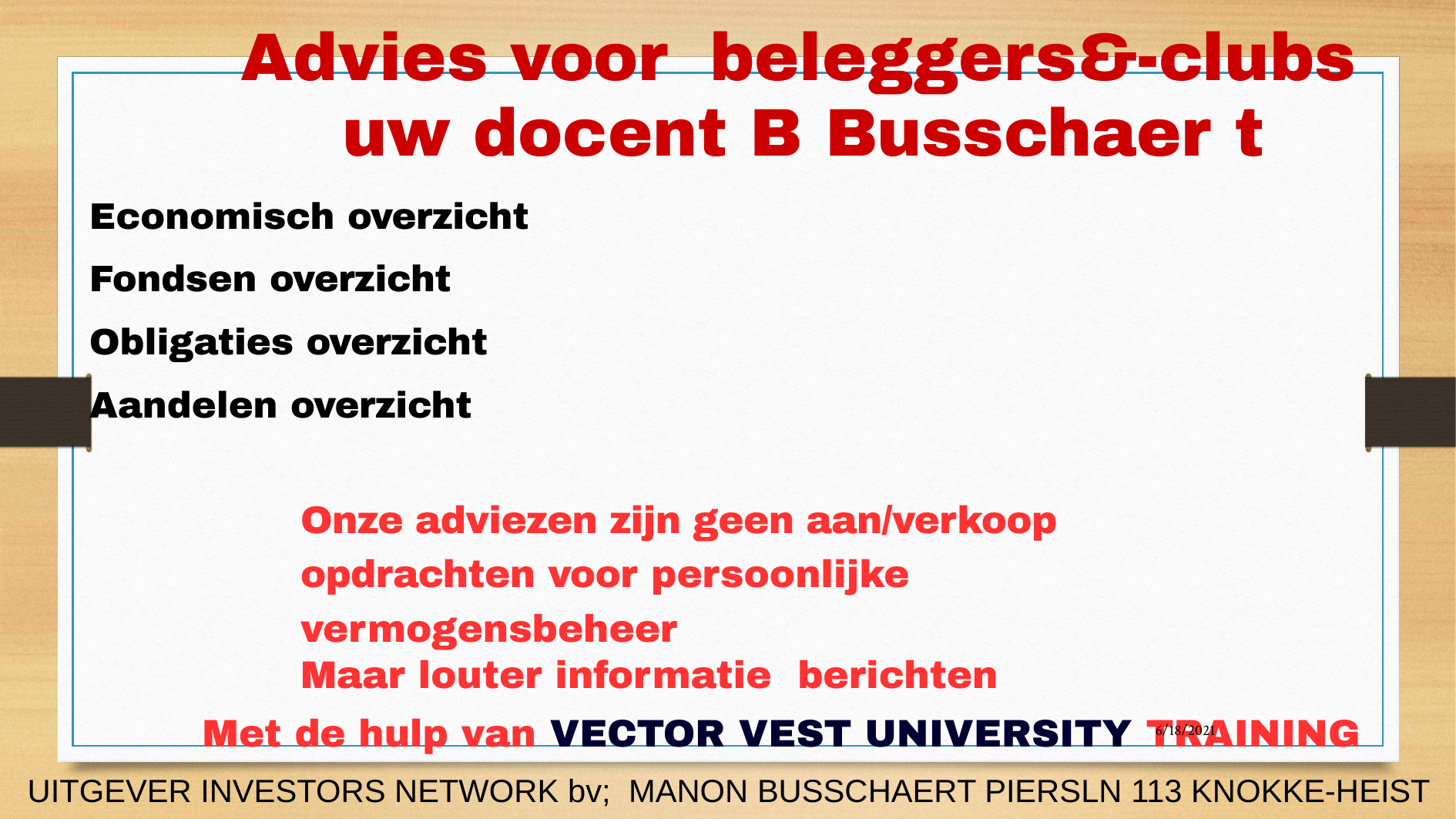

Advies voor beleggers&-clubs
uw docent B Busschaer t
Economisch overzicht
Fondsen overzicht
Obligaties overzicht
Aandelen overzicht
Onze adviezen zijn geen aan/verkoop opdrachten voor persoonlijke vermogensbeheer
Maar louter informatie  berichten
Met de hulp van VECTOR VEST UNIVERSITY TRAINING
6/18/2021
1
UITGEVER INVESTORS NETWORK bv; MANON BUSSCHAERT PIERSLN 113 KNOKKE-HEIST